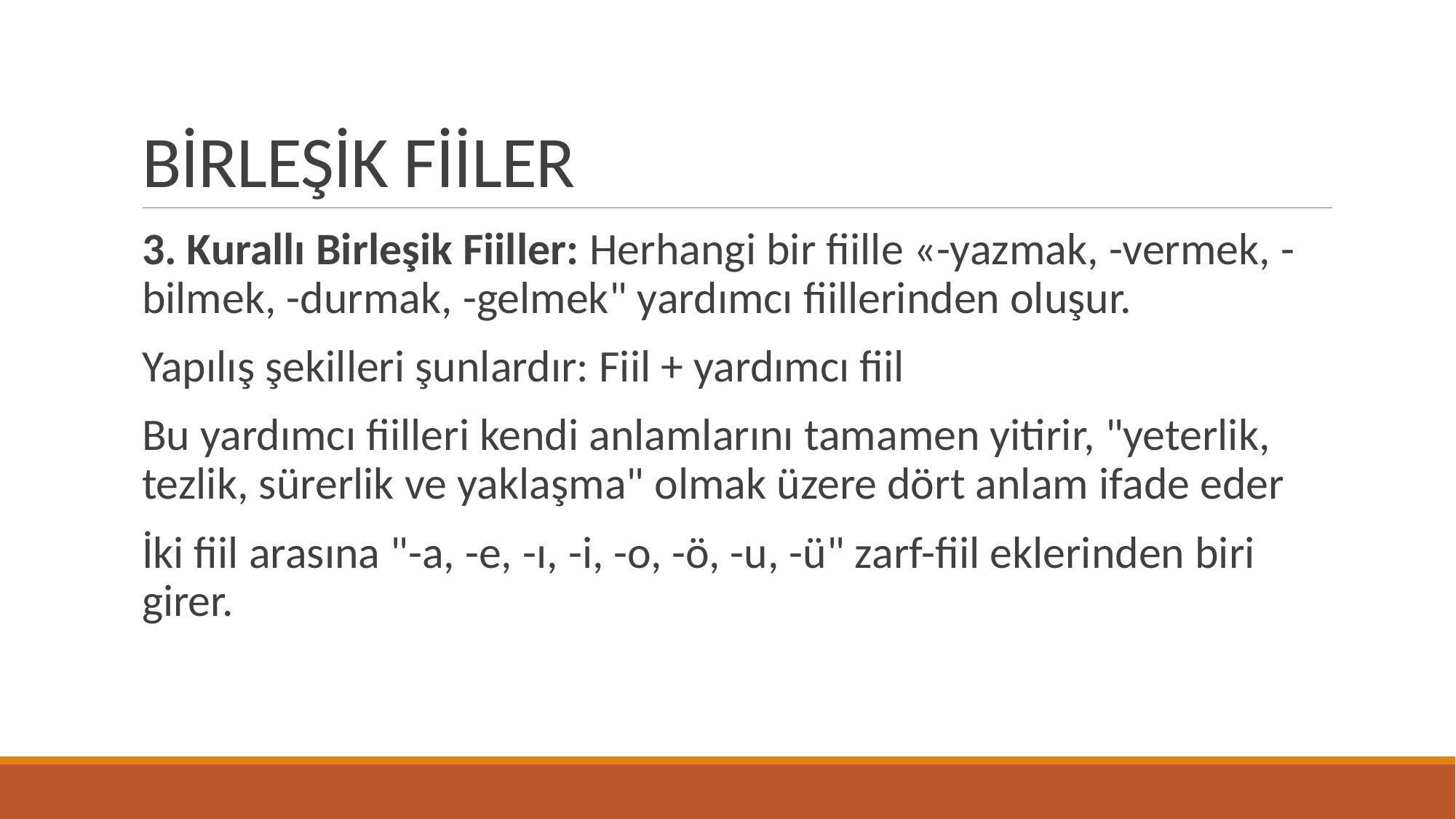

# BİRLEŞİK FİİLER
3. Kurallı Birleşik Fiiller: Herhangi bir fiille «-yazmak, -vermek, -bilmek, -durmak, -gelmek" yardımcı fiillerinden oluşur.
Yapılış şekilleri şunlardır: Fiil + yardımcı fiil
Bu yardımcı fiilleri kendi anlamlarını tamamen yitirir, "yeterlik, tezlik, sürerlik ve yaklaşma" olmak üzere dört anlam ifade eder
İki fiil arasına "-a, -e, -ı, -i, -o, -ö, -u, -ü" zarf-fiil eklerinden biri girer.